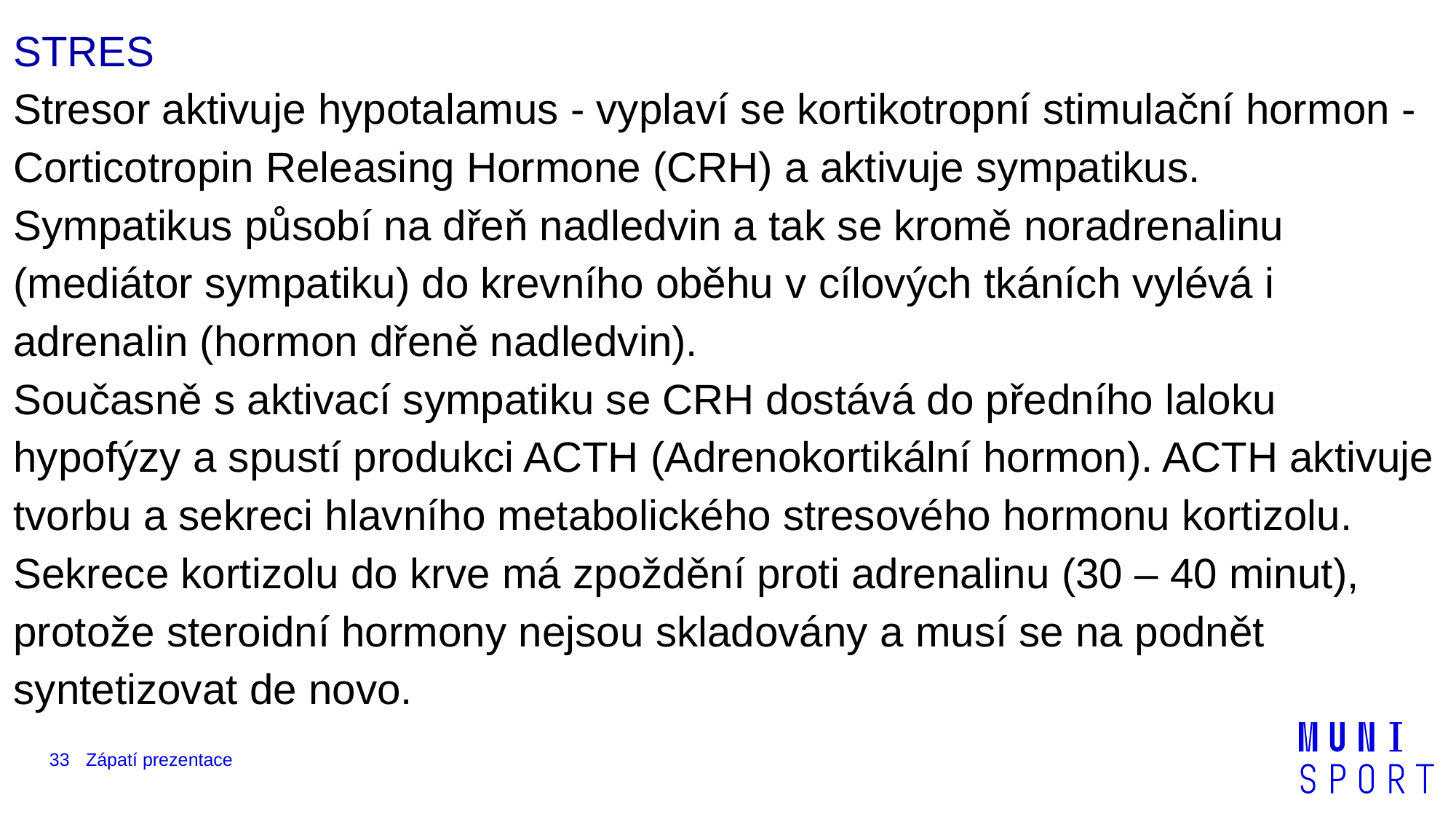

STRES
Stresor aktivuje hypotalamus - vyplaví se kortikotropní stimulační hormon - Corticotropin Releasing Hormone (CRH) a aktivuje sympatikus.
Sympatikus působí na dřeň nadledvin a tak se kromě noradrenalinu (mediátor sympatiku) do krevního oběhu v cílových tkáních vylévá i adrenalin (hormon dřeně nadledvin).
Současně s aktivací sympatiku se CRH dostává do předního laloku hypofýzy a spustí produkci ACTH (Adrenokortikální hormon). ACTH aktivuje tvorbu a sekreci hlavního metabolického stresového hormonu kortizolu. Sekrece kortizolu do krve má zpoždění proti adrenalinu (30 – 40 minut), protože steroidní hormony nejsou skladovány a musí se na podnět syntetizovat de novo.

33
Zápatí prezentace